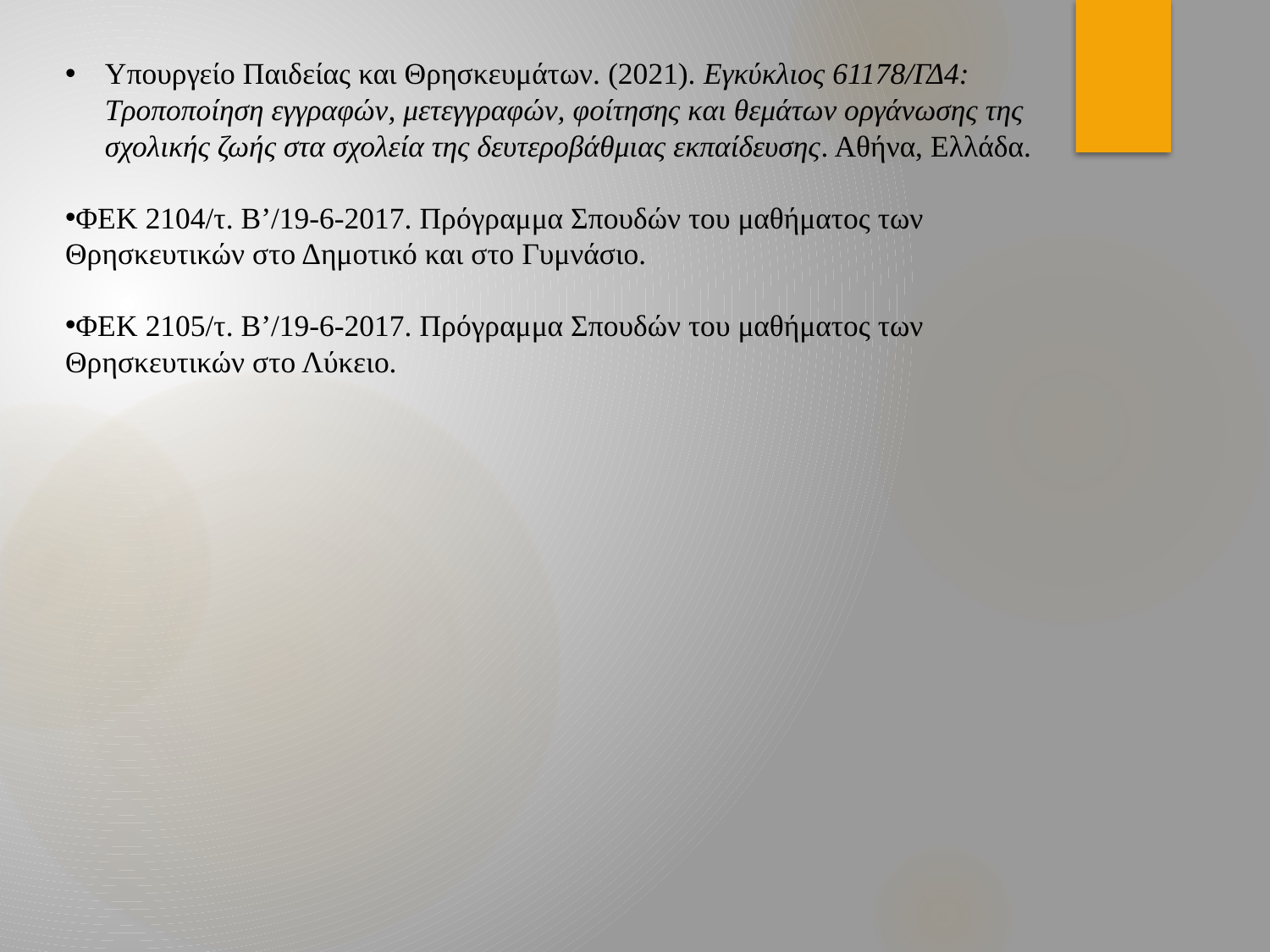

Υπουργείο Παιδείας και Θρησκευμάτων. (2021). Εγκύκλιος 61178/ΓΔ4: Τροποποίηση εγγραφών, μετεγγραφών, φοίτησης και θεμάτων οργάνωσης της σχολικής ζωής στα σχολεία της δευτεροβάθμιας εκπαίδευσης. Αθήνα, Ελλάδα.

ΦΕΚ 2104/τ. Β’/19-6-2017. Πρόγραμμα Σπουδών του μαθήματος των Θρησκευτικών στο Δημοτικό και στο Γυμνάσιο.

ΦΕΚ 2105/τ. Β’/19-6-2017. Πρόγραμμα Σπουδών του μαθήματος των Θρησκευτικών στο Λύκειο.